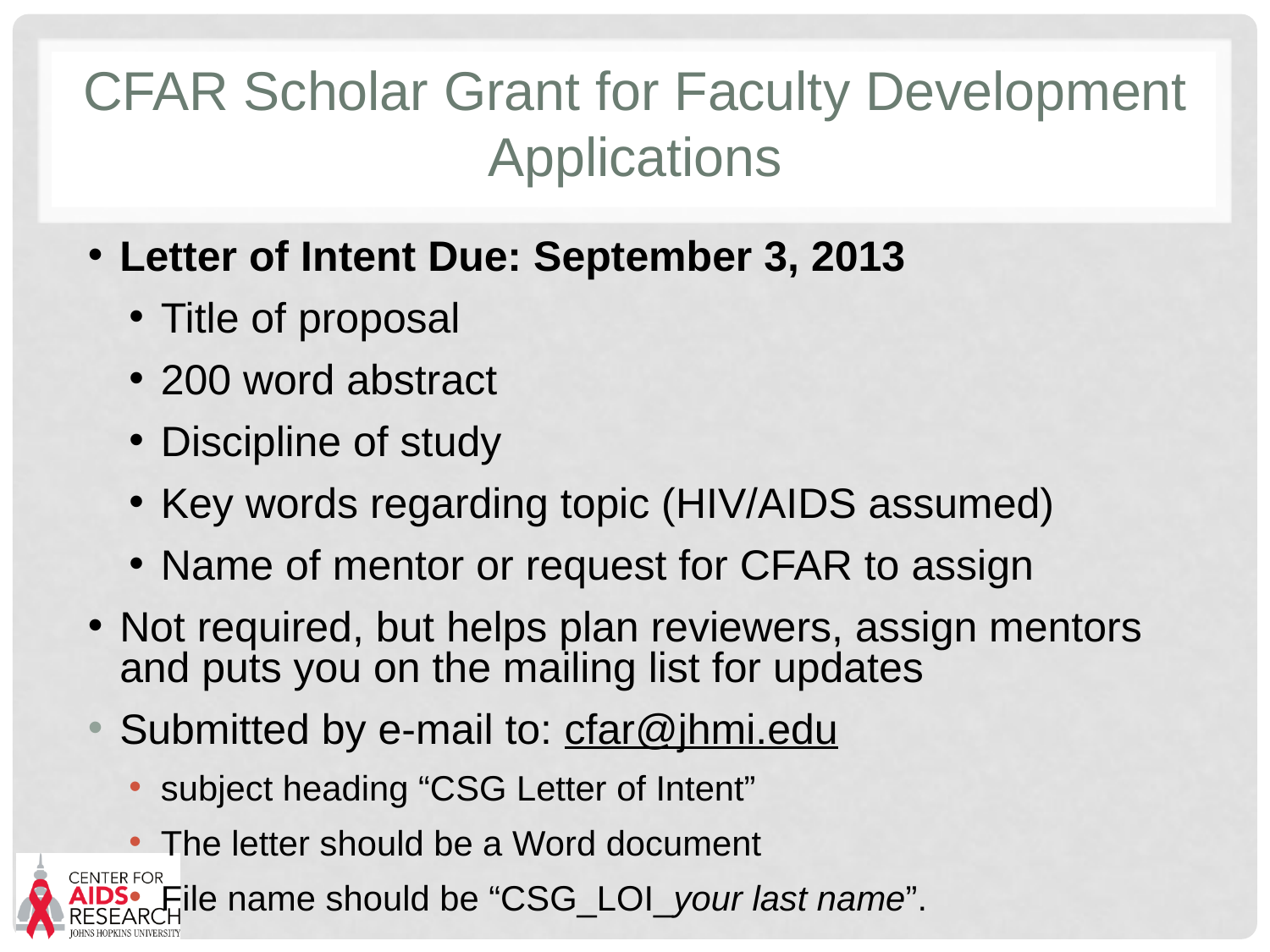

# CFAR Scholar Grant for Faculty Development Applications
Letter of Intent Due: September 3, 2013
Title of proposal
200 word abstract
Discipline of study
Key words regarding topic (HIV/AIDS assumed)
Name of mentor or request for CFAR to assign
Not required, but helps plan reviewers, assign mentors and puts you on the mailing list for updates
Submitted by e-mail to: cfar@jhmi.edu
subject heading “CSG Letter of Intent”
The letter should be a Word document
File name should be “CSG_LOI_your last name”.